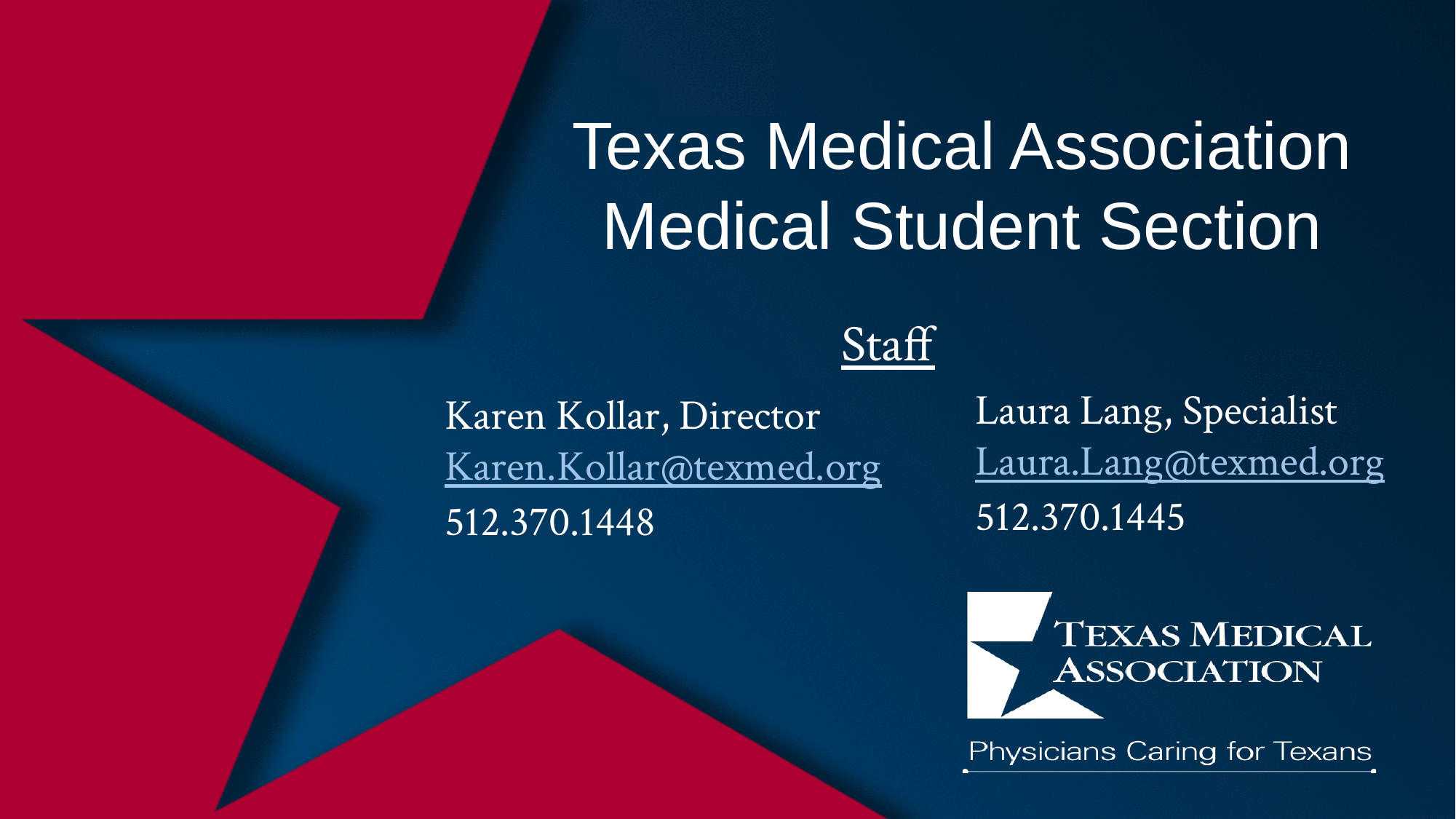

Texas Medical Association
Medical Student Section

Staff
Laura Lang, Specialist
Laura.Lang@texmed.org
512.370.1445
Karen Kollar, Director
Karen.Kollar@texmed.org
512.370.1448